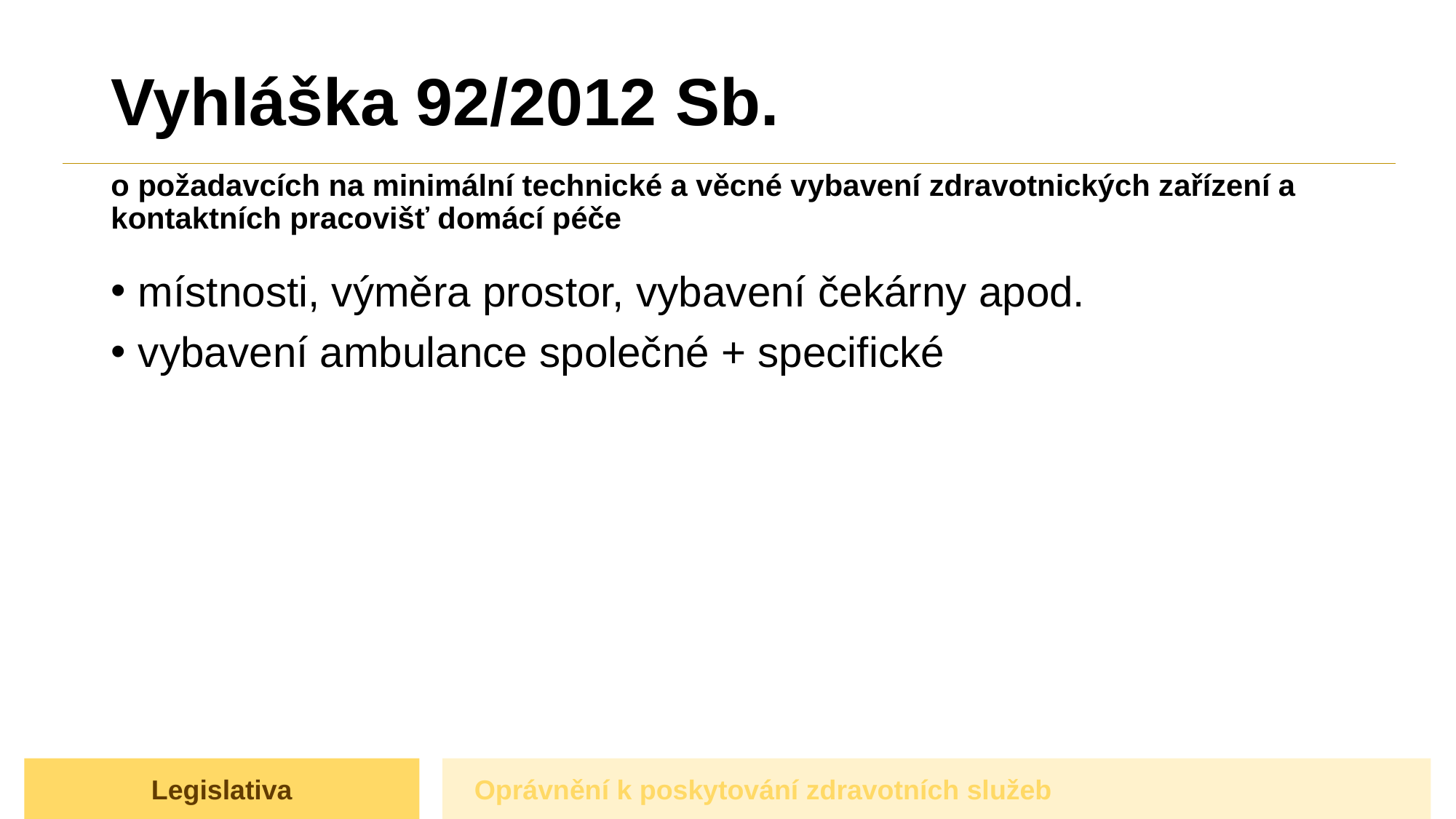

# Vyhláška 92/2012 Sb.
o požadavcích na minimální technické a věcné vybavení zdravotnických zařízení a kontaktních pracovišť domácí péče
místnosti, výměra prostor, vybavení čekárny apod.
vybavení ambulance společné + specifické
Oprávnění k poskytování zdravotních služeb
Legislativa